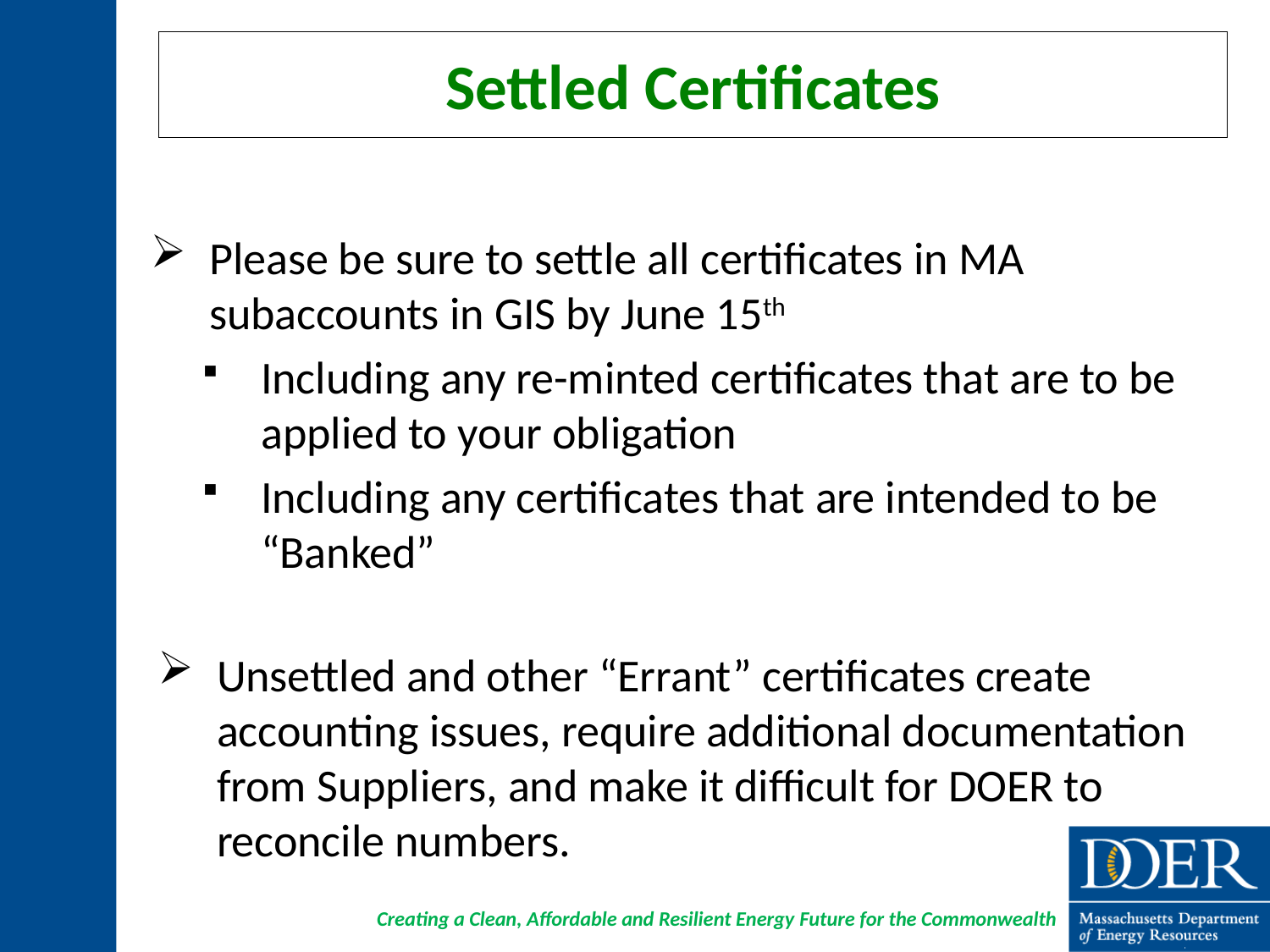

# Settled Certificates

Please be sure to settle all certificates in MA subaccounts in GIS by June 15th
Including any re-minted certificates that are to be applied to your obligation
Including any certificates that are intended to be “Banked”

Unsettled and other “Errant” certificates create accounting issues, require additional documentation from Suppliers, and make it difficult for DOER to reconcile numbers.